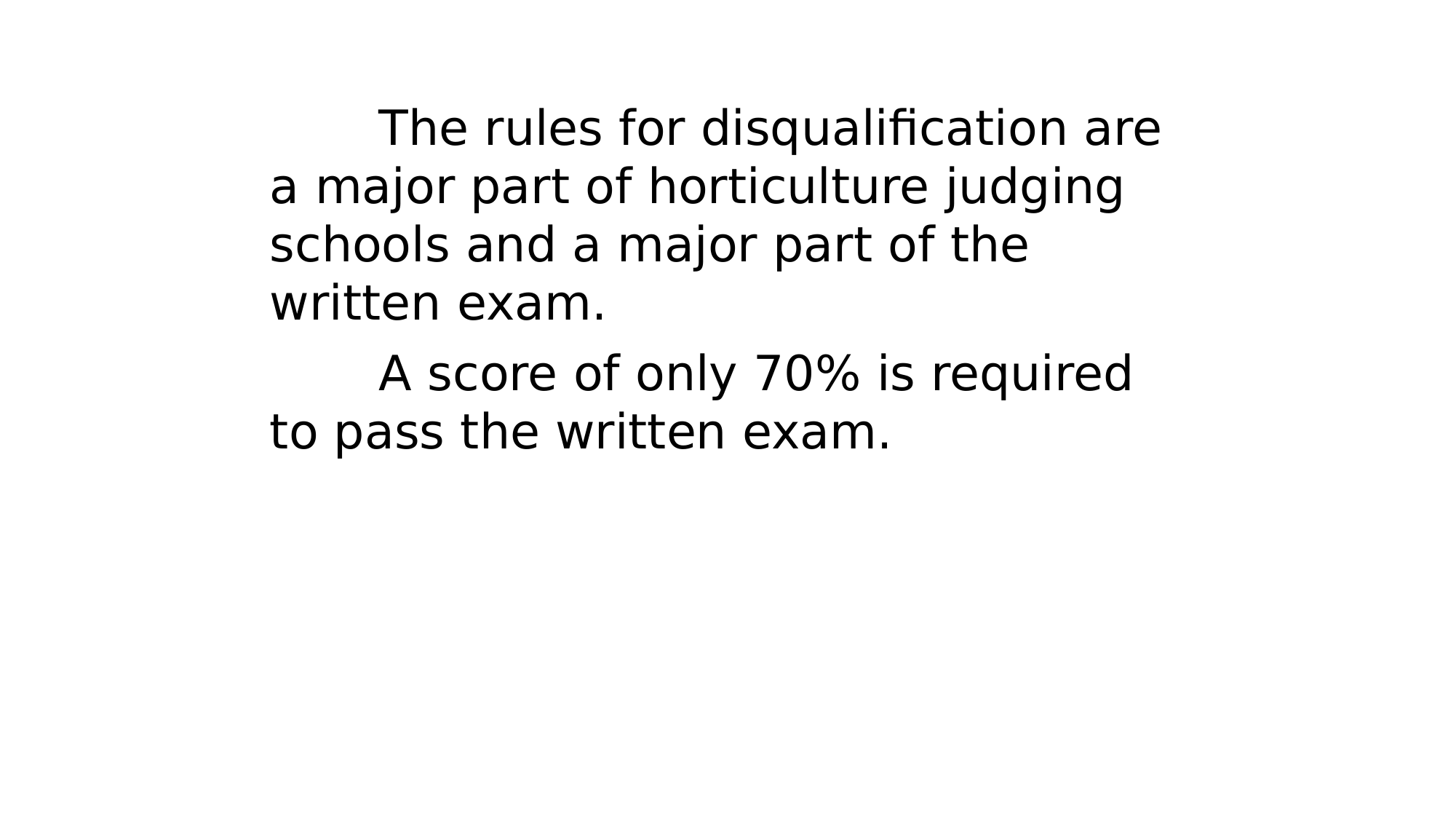

The rules for disqualification are a major part of horticulture judging schools and a major part of the written exam.
	A score of only 70% is required to pass the written exam.